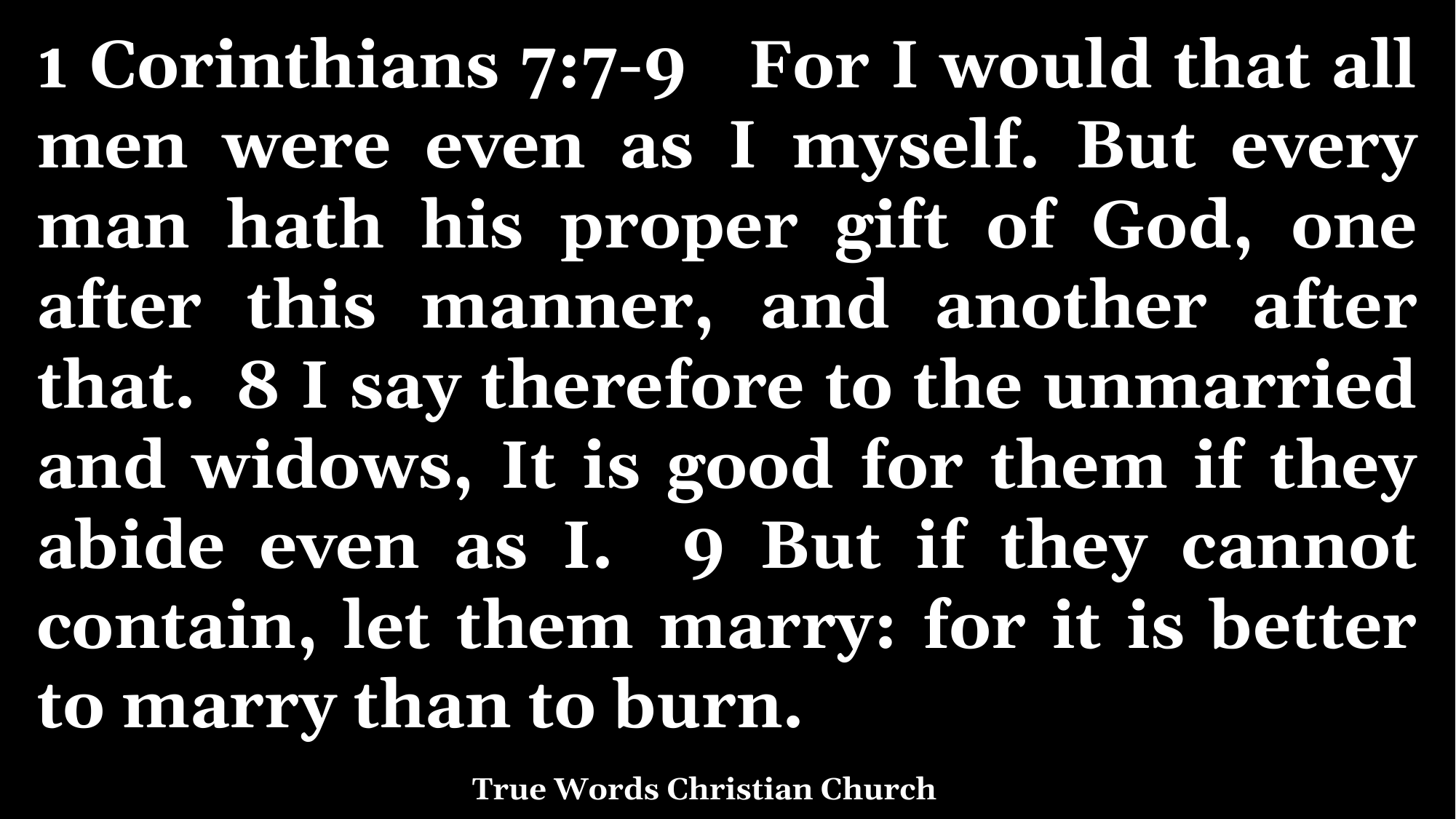

1 Corinthians 7:7-9   For I would that all men were even as I myself. But every man hath his proper gift of God, one after this manner, and another after that.  8 I say therefore to the unmarried and widows, It is good for them if they abide even as I.  9 But if they cannot contain, let them marry: for it is better to marry than to burn.
True Words Christian Church